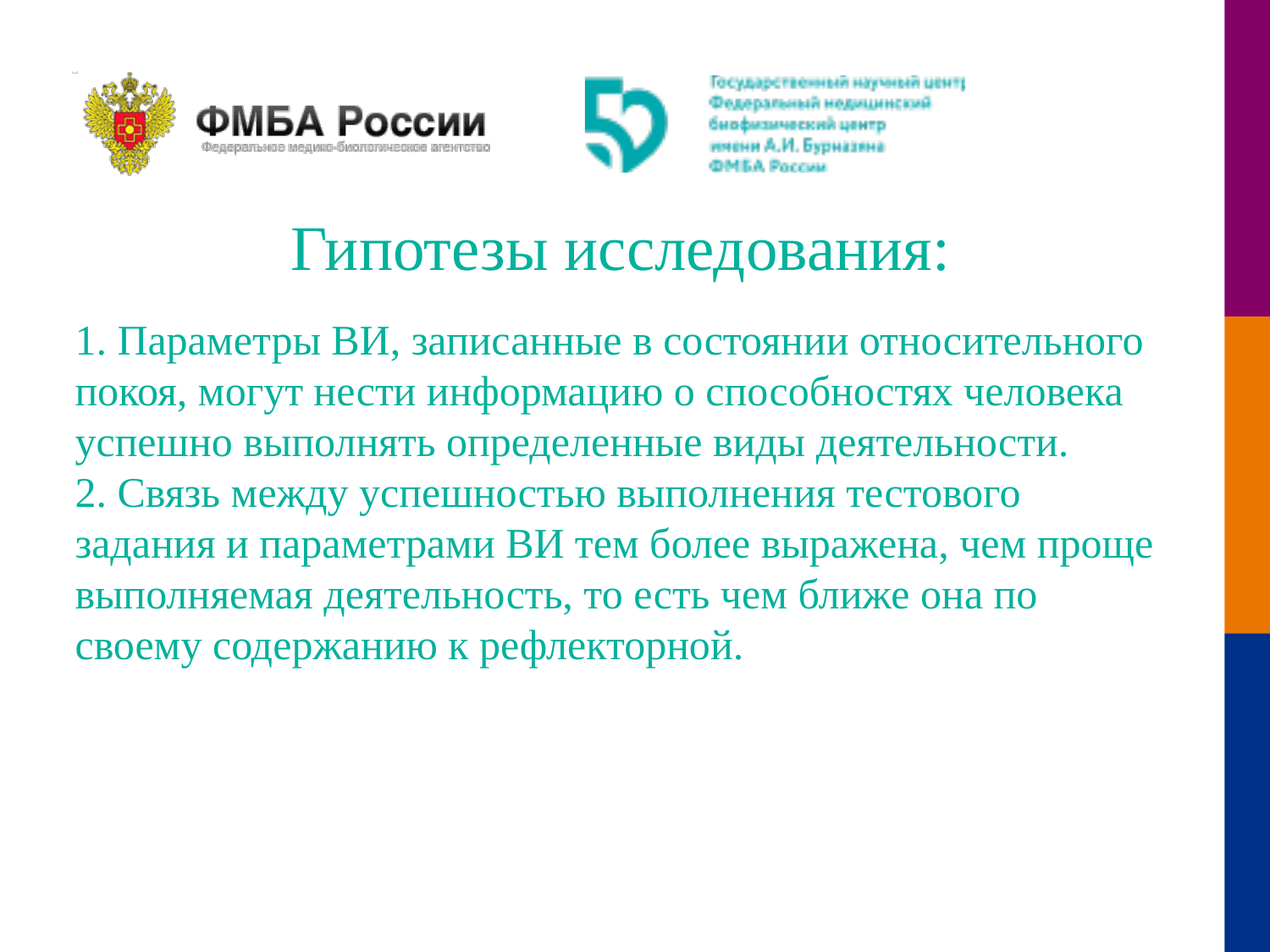

Гипотезы исследования:
1. Параметры ВИ, записанные в состоянии относительного покоя, могут нести информацию о способностях человека успешно выполнять определенные виды деятельности.
2. Связь между успешностью выполнения тестового задания и параметрами ВИ тем более выражена, чем проще выполняемая деятельность, то есть чем ближе она по своему содержанию к рефлекторной.